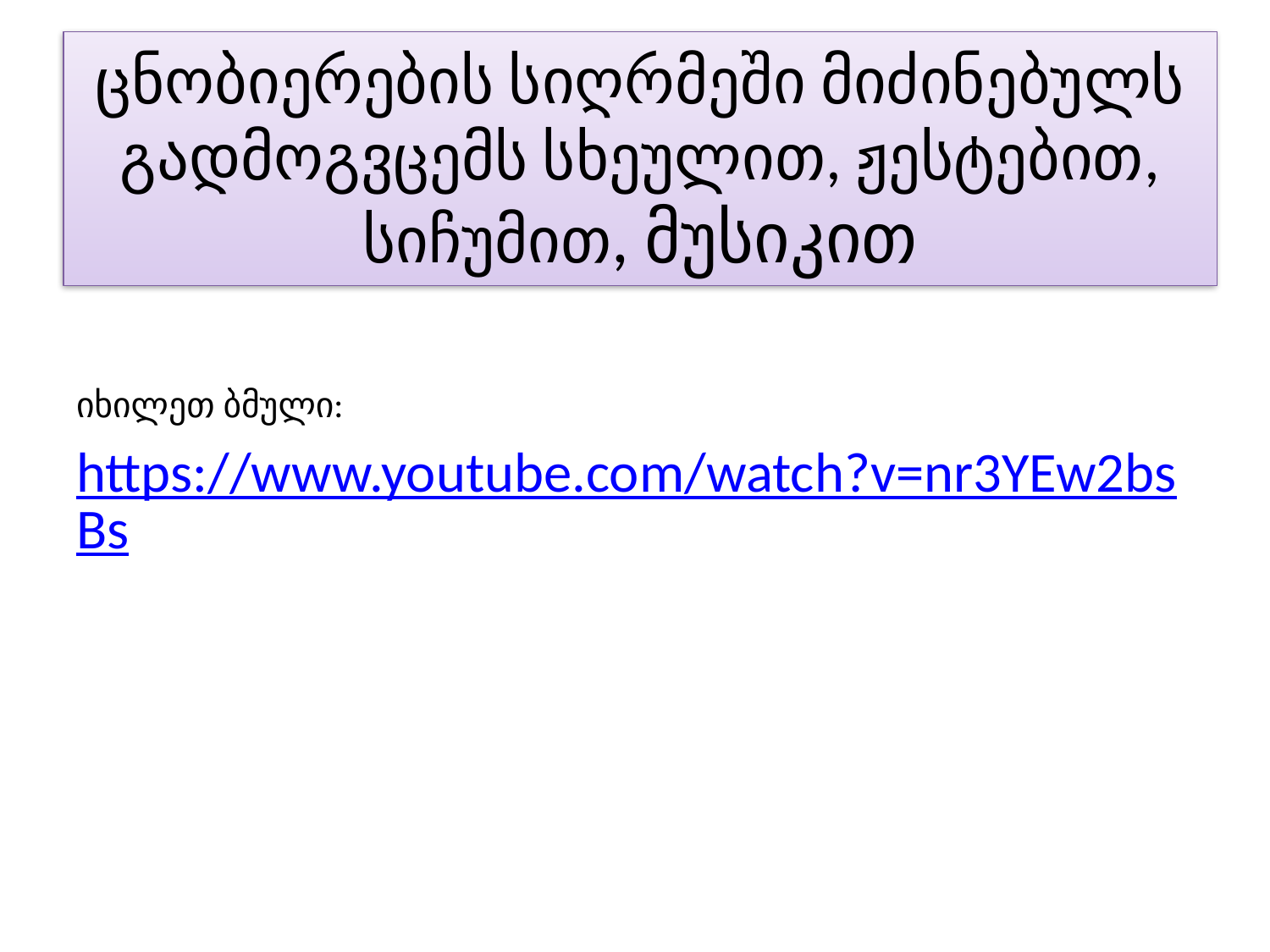

# ცნობიერების სიღრმეში მიძინებულს გადმოგვცემს სხეულით, ჟესტებით, სიჩუმით, მუსიკით

იხილეთ ბმული:
https://www.youtube.com/watch?v=nr3YEw2bsBs